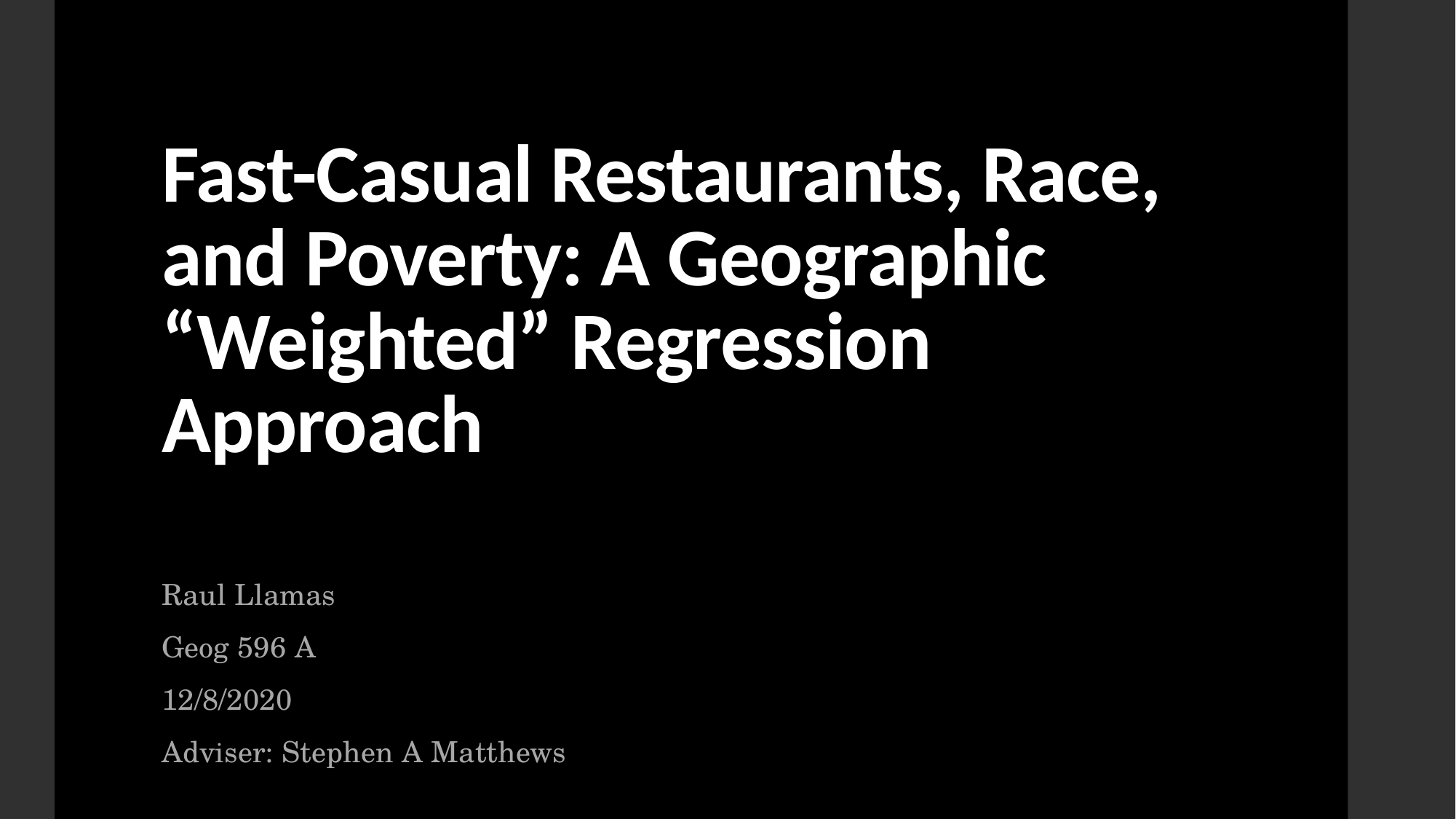

# Fast-Casual Restaurants, Race, and Poverty: A Geographic “Weighted” Regression Approach
Raul Llamas
Geog 596 A
12/8/2020
Adviser: Stephen A Matthews